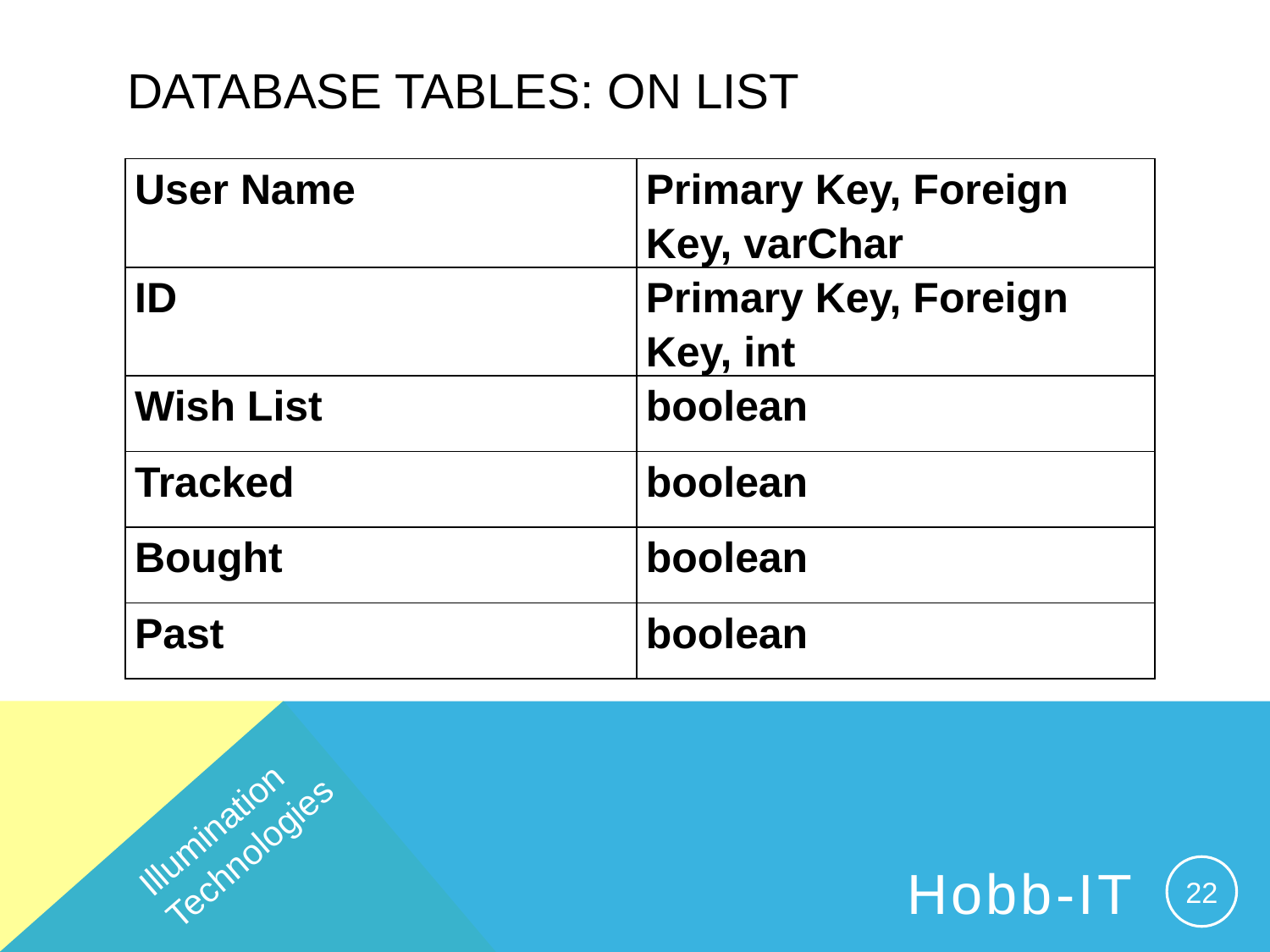

# Database Tables: on List
| User Name | Primary Key, Foreign Key, varChar |
| --- | --- |
| ID | Primary Key, Foreign Key, int |
| Wish List | boolean |
| Tracked | boolean |
| Bought | boolean |
| Past | boolean |
Illumination Technologies
22
Hobb-IT